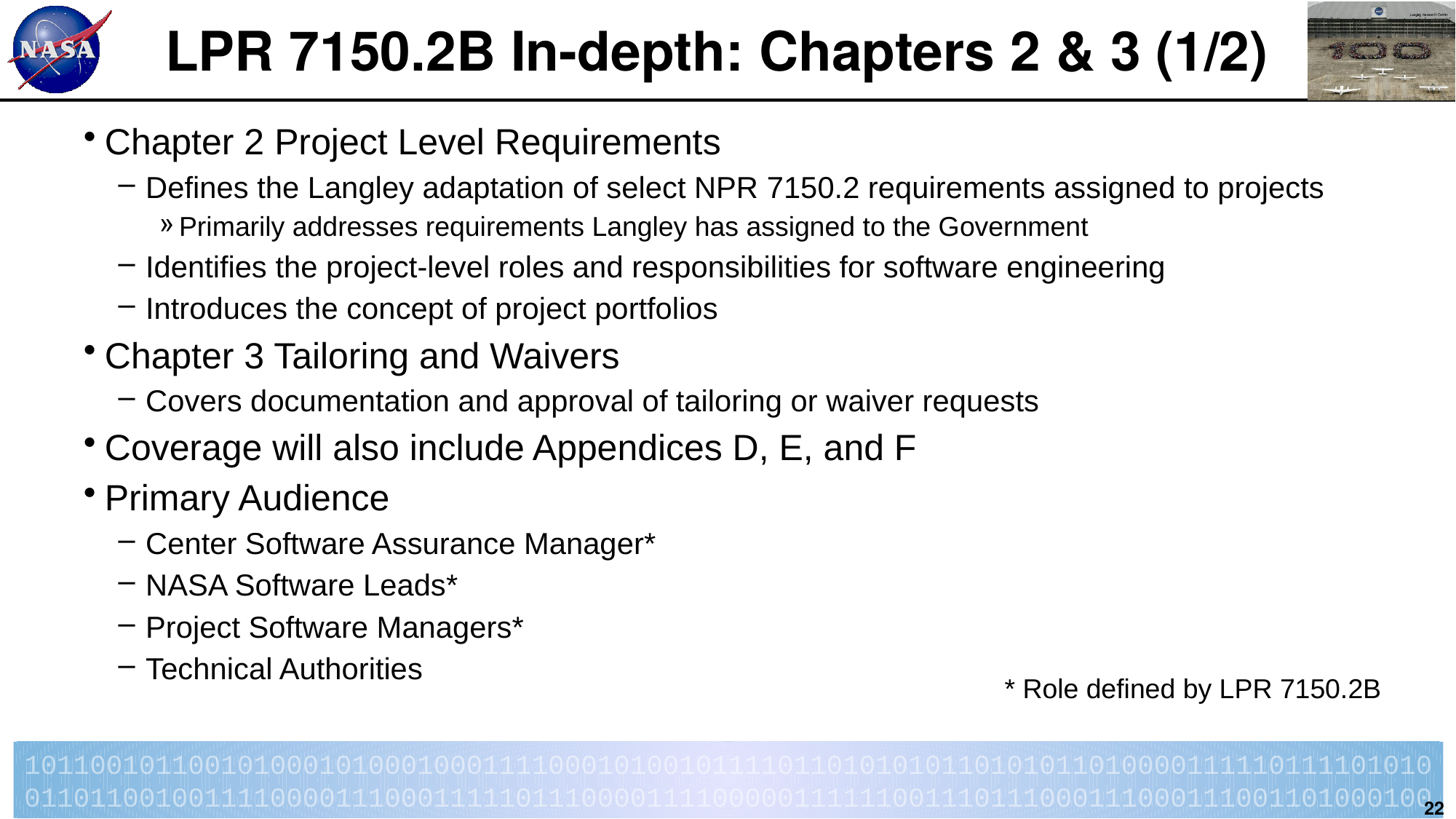

# LPR 7150.2B In-depth: Chapters 2 & 3 (1/2)
Chapter 2 Project Level Requirements
Defines the Langley adaptation of select NPR 7150.2 requirements assigned to projects
Primarily addresses requirements Langley has assigned to the Government
Identifies the project-level roles and responsibilities for software engineering
Introduces the concept of project portfolios
Chapter 3 Tailoring and Waivers
Covers documentation and approval of tailoring or waiver requests
Coverage will also include Appendices D, E, and F
Primary Audience
Center Software Assurance Manager*
NASA Software Leads*
Project Software Managers*
Technical Authorities

* Role defined by LPR 7150.2B